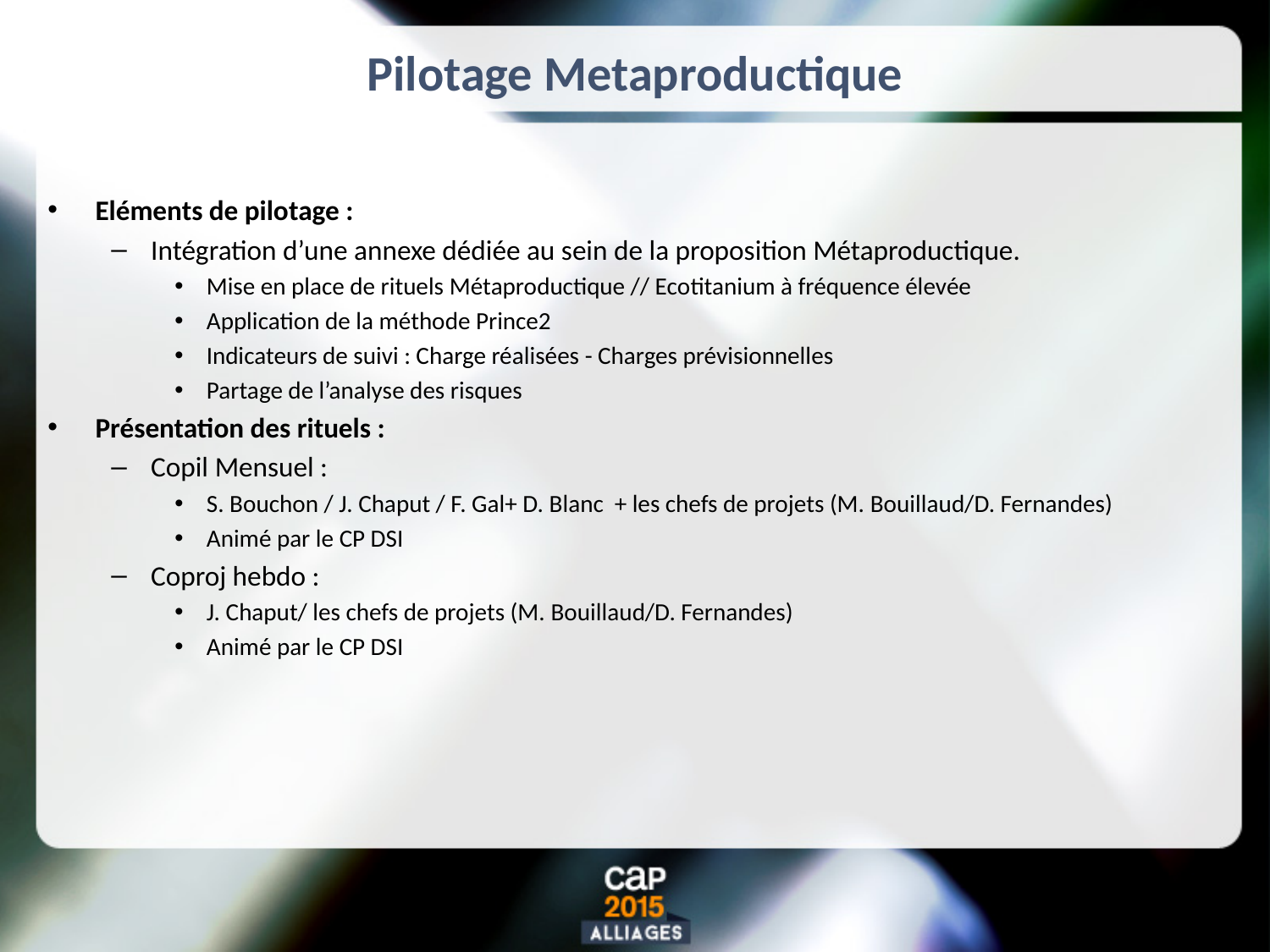

# Pilotage Metaproductique
Eléments de pilotage :
Intégration d’une annexe dédiée au sein de la proposition Métaproductique.
Mise en place de rituels Métaproductique // Ecotitanium à fréquence élevée
Application de la méthode Prince2
Indicateurs de suivi : Charge réalisées - Charges prévisionnelles
Partage de l’analyse des risques
Présentation des rituels :
Copil Mensuel :
S. Bouchon / J. Chaput / F. Gal+ D. Blanc  + les chefs de projets (M. Bouillaud/D. Fernandes)
Animé par le CP DSI
Coproj hebdo :
J. Chaput/ les chefs de projets (M. Bouillaud/D. Fernandes)
Animé par le CP DSI